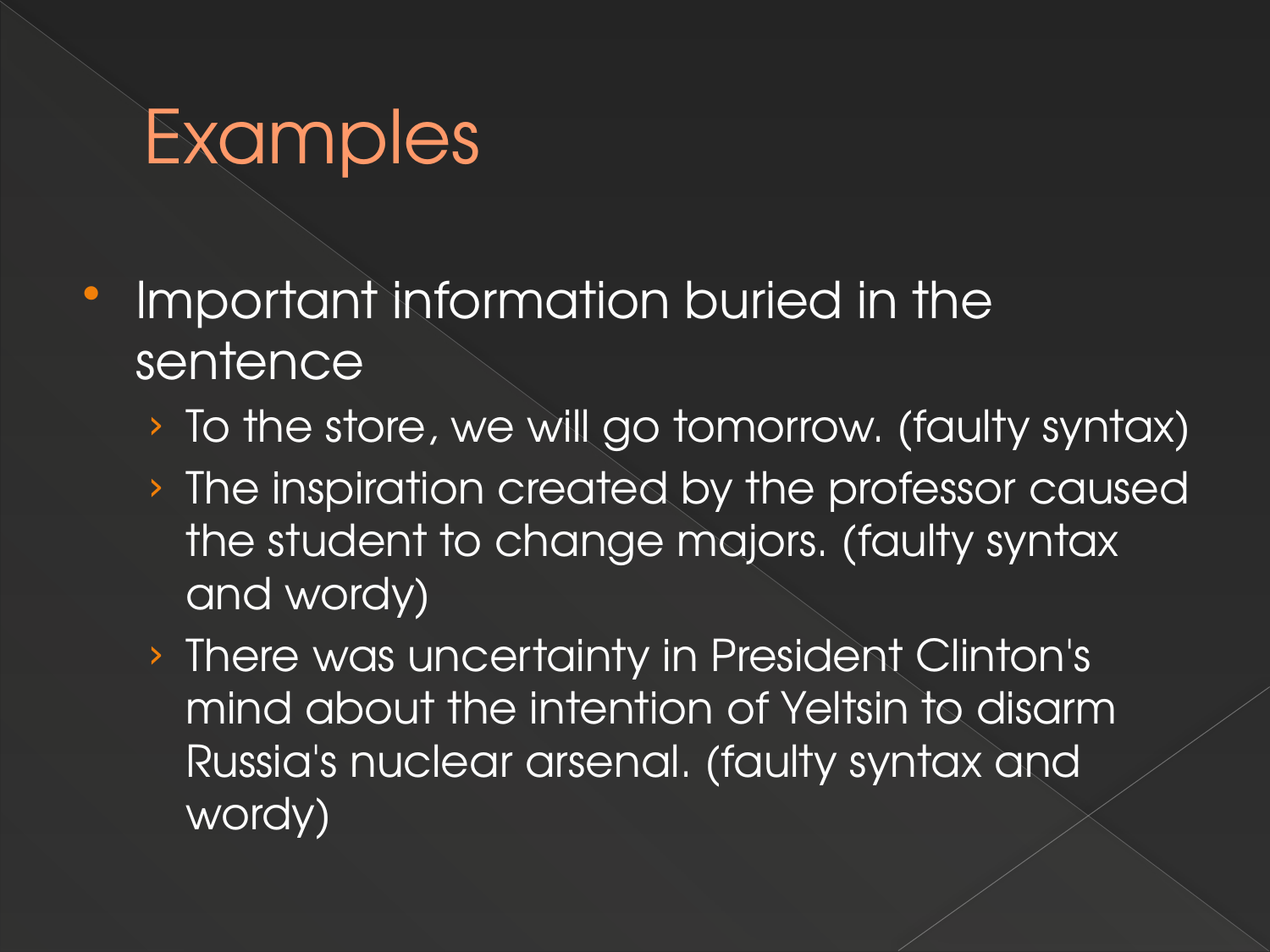

# Examples
Important information buried in the sentence
To the store, we will go tomorrow. (faulty syntax)
The inspiration created by the professor caused the student to change majors. (faulty syntax and wordy)
There was uncertainty in President Clinton's mind about the intention of Yeltsin to disarm Russia's nuclear arsenal. (faulty syntax and wordy)